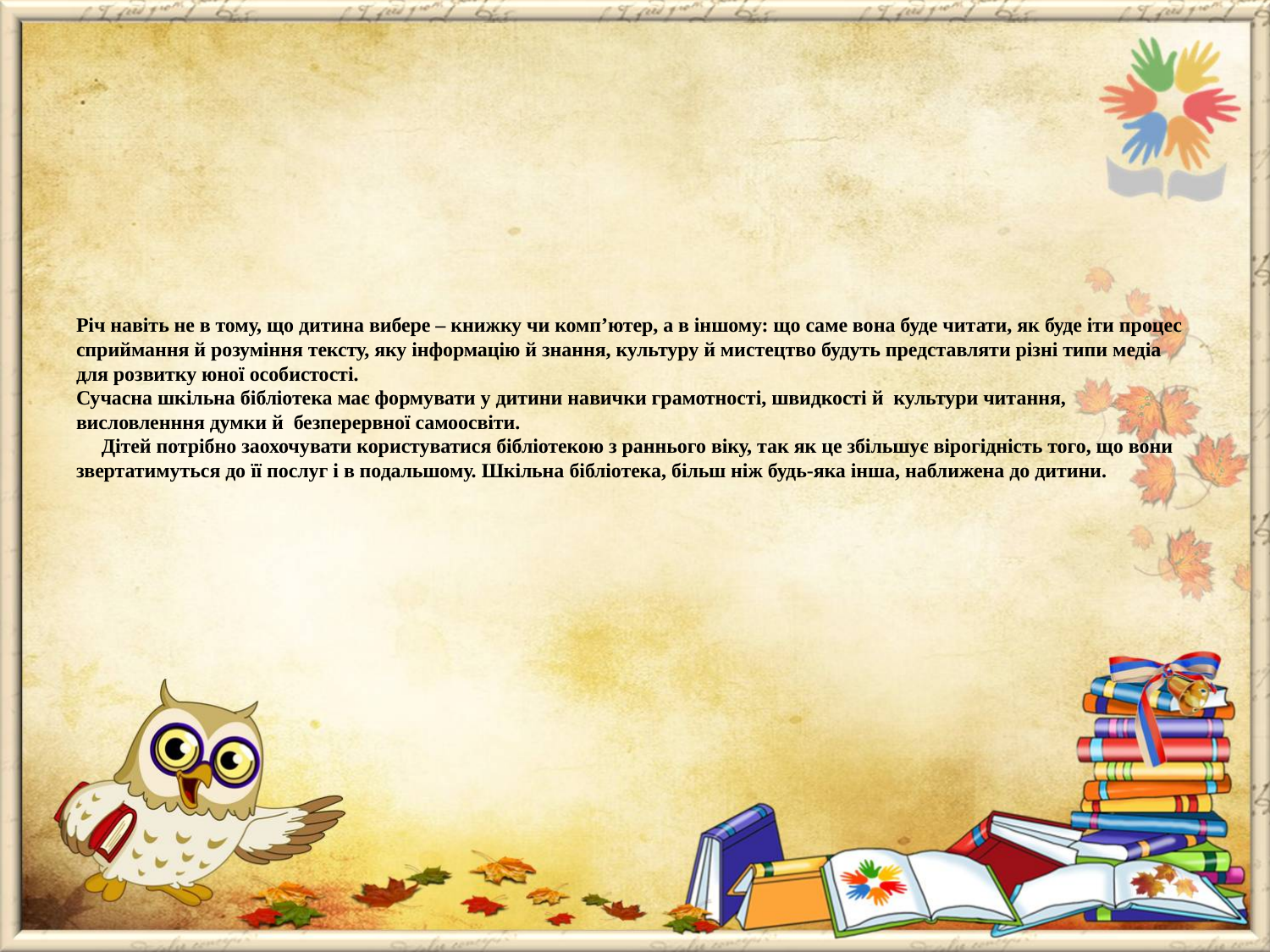

# Річ навіть не в тому, що дитина вибере – книжку чи комп’ютер, а в іншому: що саме вона буде читати, як буде іти процес сприймання й розуміння тексту, яку інформацію й знання, культуру й мистецтво будуть представляти різні типи медіа для розвитку юної особистості. Сучасна шкільна бібліотека має формувати у дитини навички грамотності, швидкості й  культури читання, висловленння думки й  безперервної самоосвіти. Дітей потрібно заохочувати користуватися бібліотекою з раннього віку, так як це збільшує вірогідність того, що вони звертатимуться до її послуг і в подальшому. Шкільна бібліотека, більш ніж будь-яка інша, наближена до дитини.